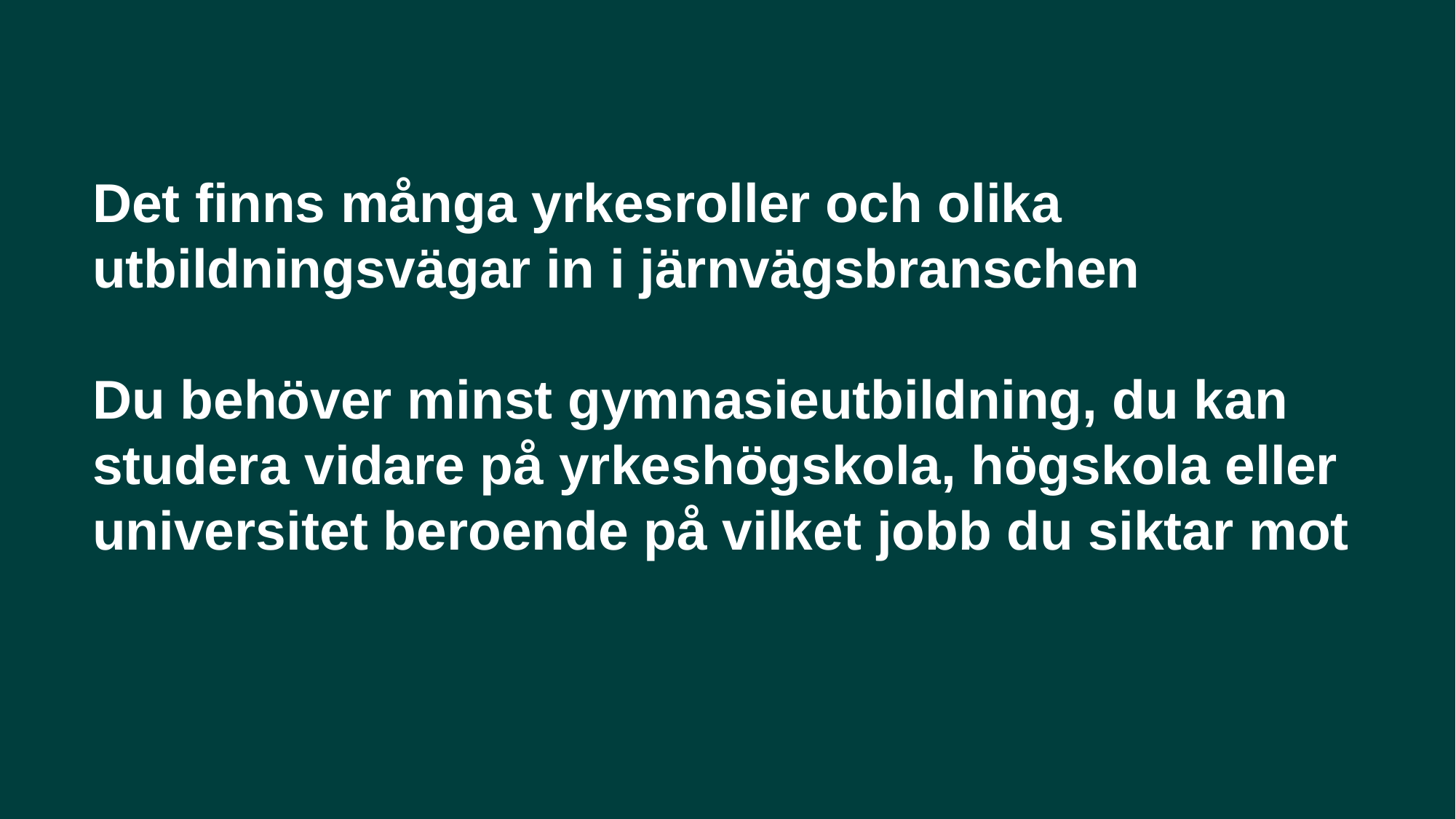

Det finns många yrkesroller och olika utbildningsvägar in i järnvägsbranschen
Du behöver minst gymnasieutbildning, du kan studera vidare på yrkeshögskola, högskola eller universitet beroende på vilket jobb du siktar mot